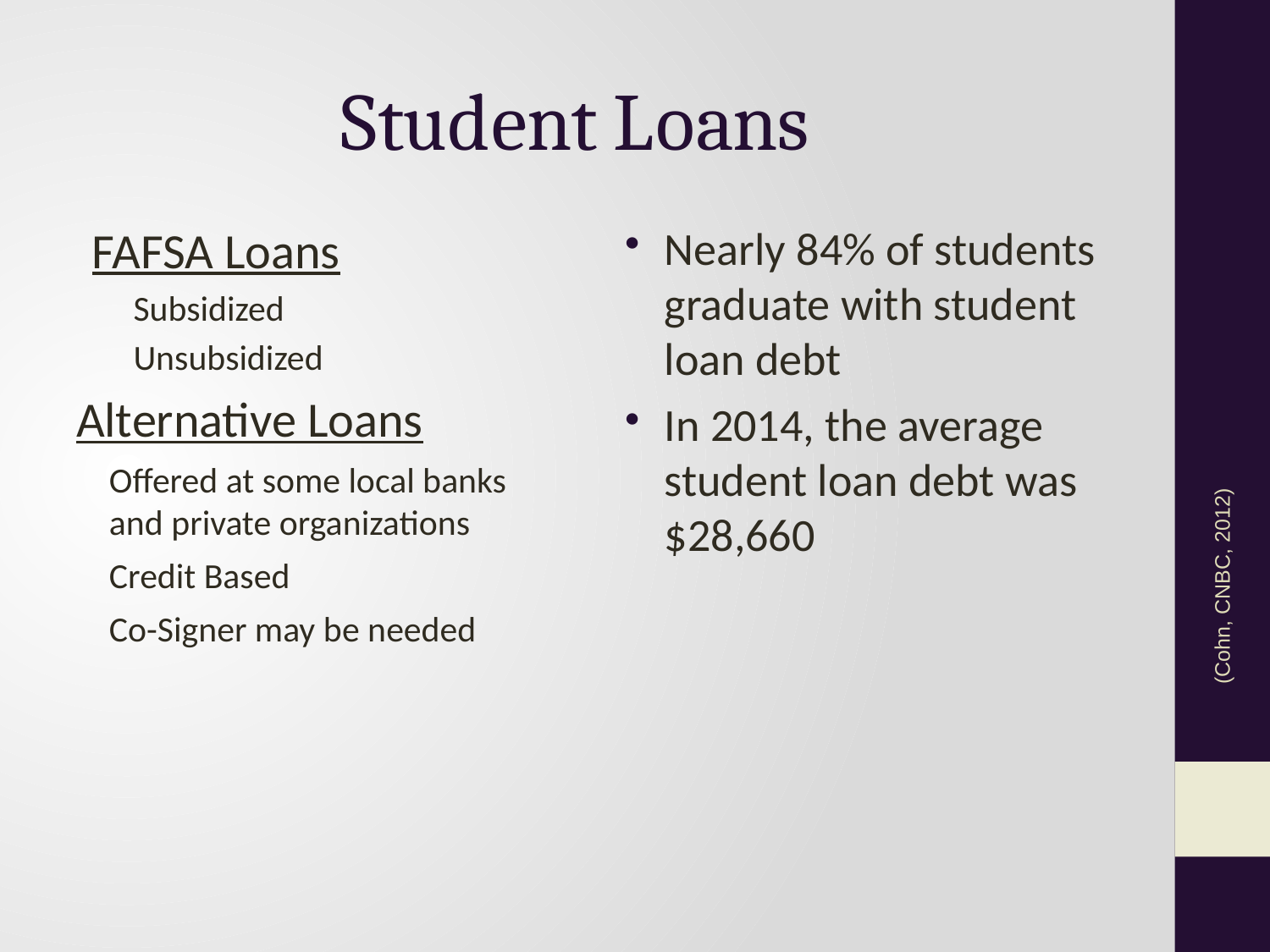

# Student Loans
FAFSA Loans
Subsidized
Unsubsidized
Alternative Loans
Offered at some local banks and private organizations
Credit Based
Co-Signer may be needed

Nearly 84% of students graduate with student loan debt
In 2014, the average student loan debt was $28,660

(Cohn, CNBC, 2012)